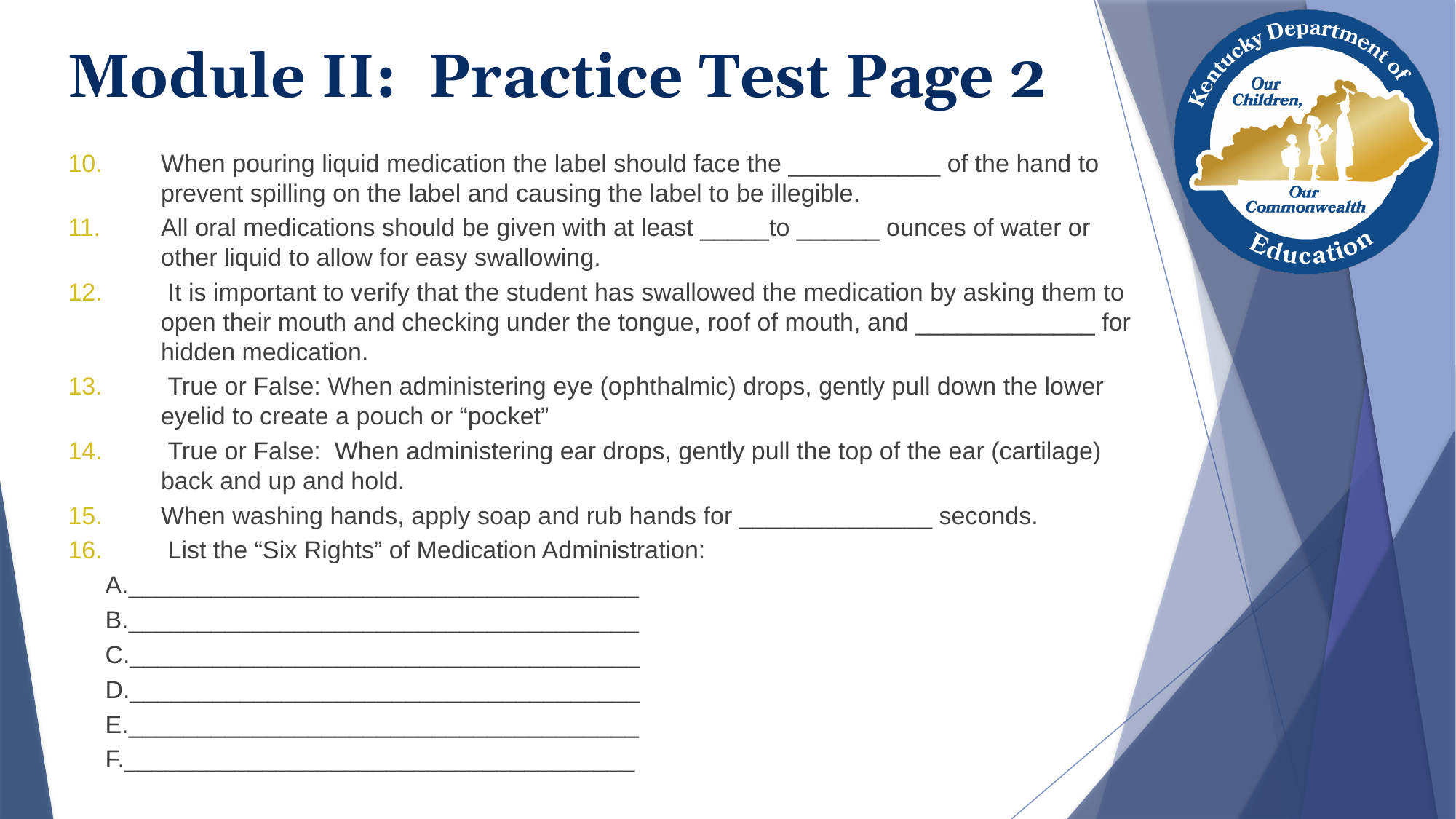

# Module II:  Practice Test Page 2
When pouring liquid medication the label should face the ___________ of the hand to prevent spilling on the label and causing the label to be illegible.
All oral medications should be given with at least _____to ______ ounces of water or other liquid to allow for easy swallowing.
 It is important to verify that the student has swallowed the medication by asking them to open their mouth and checking under the tongue, roof of mouth, and _____________ for hidden medication.
 True or False: When administering eye (ophthalmic) drops, gently pull down the lower eyelid to create a pouch or “pocket”
 True or False:  When administering ear drops, gently pull the top of the ear (cartilage) back and up and hold.
When washing hands, apply soap and rub hands for ______________ seconds.
 List the “Six Rights” of Medication Administration:
	A._____________________________________
 	B._____________________________________
	C._____________________________________
	D._____________________________________
	E._____________________________________
	F._____________________________________